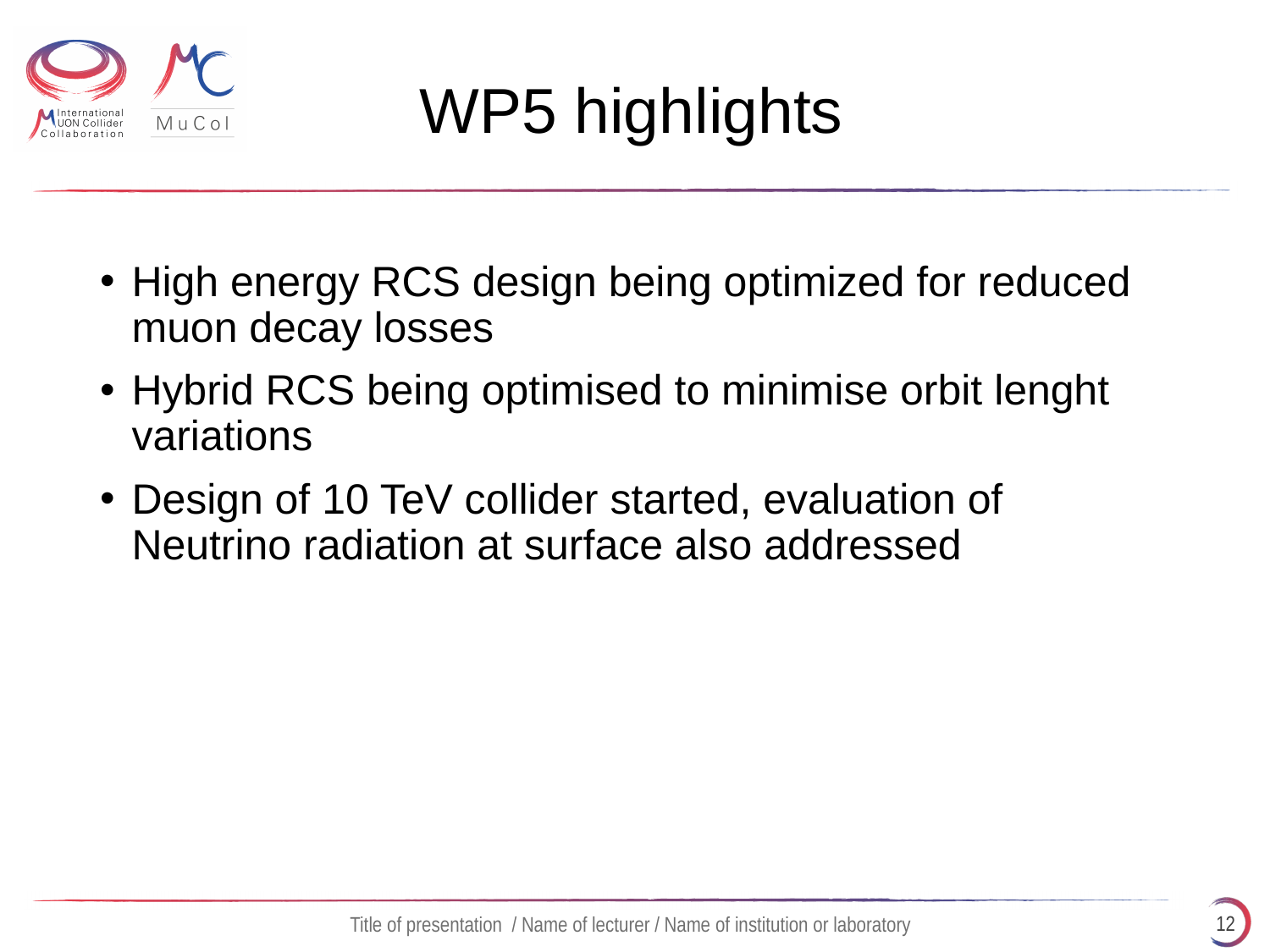

# WP5 highlights

High energy RCS design being optimized for reduced muon decay losses
Hybrid RCS being optimised to minimise orbit lenght variations
Design of 10 TeV collider started, evaluation of Neutrino radiation at surface also addressed

12
Title of presentation  / Name of lecturer / Name of institution or laboratory